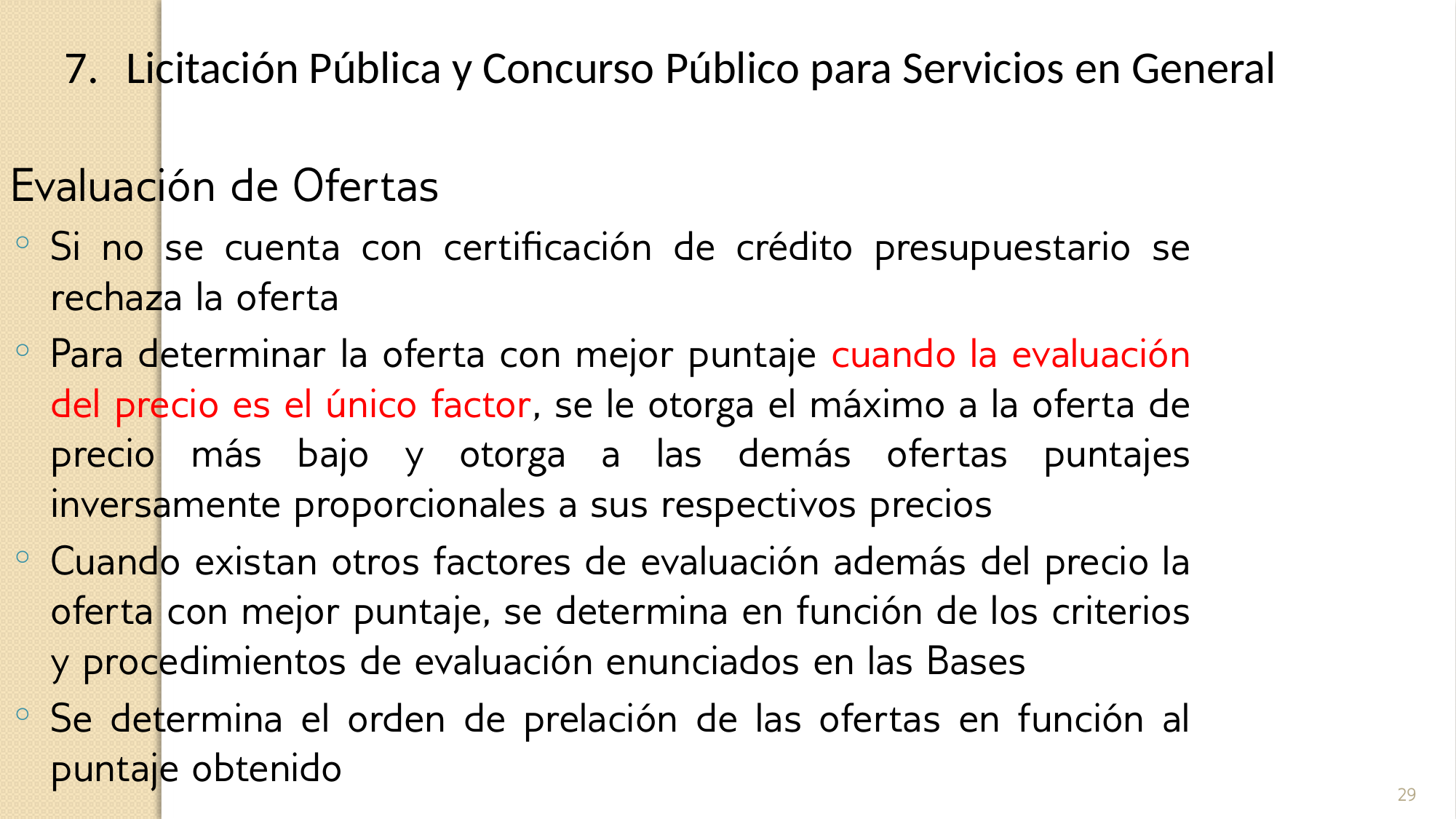

Licitación Pública y Concurso Público para Servicios en General
Evaluación de Ofertas
Si no se cuenta con certificación de crédito presupuestario se rechaza la oferta
Para determinar la oferta con mejor puntaje cuando la evaluación del precio es el único factor, se le otorga el máximo a la oferta de precio más bajo y otorga a las demás ofertas puntajes inversamente proporcionales a sus respectivos precios
Cuando existan otros factores de evaluación además del precio la oferta con mejor puntaje, se determina en función de los criterios y procedimientos de evaluación enunciados en las Bases
Se determina el orden de prelación de las ofertas en función al puntaje obtenido

29